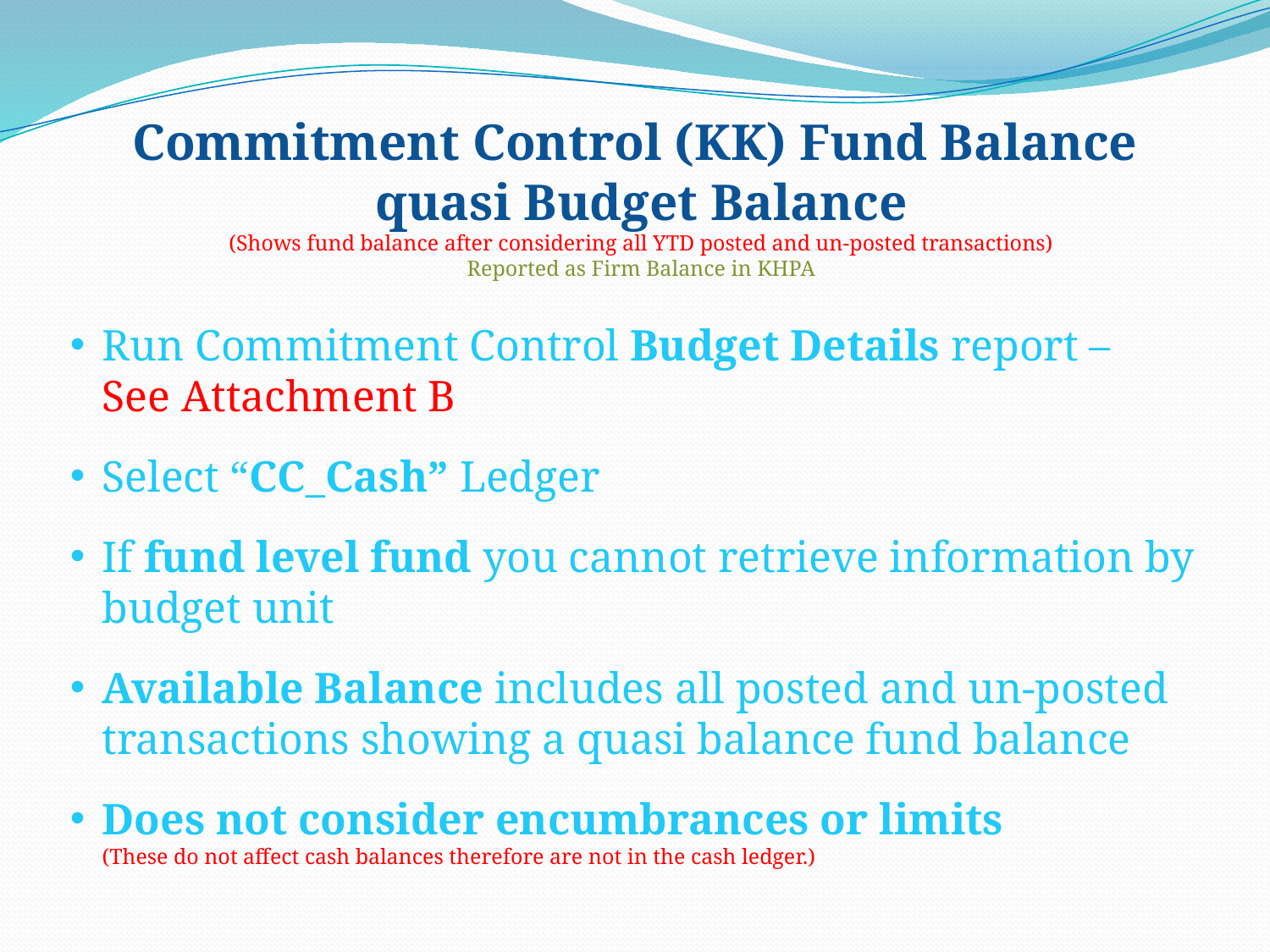

Commitment Control (KK) Fund Balance
quasi Budget Balance
(Shows fund balance after considering all YTD posted and un-posted transactions)
Reported as Firm Balance in KHPA

Run Commitment Control Budget Details report –
	See Attachment B

Select “CC_Cash” Ledger

If fund level fund you cannot retrieve information by budget unit

Available Balance includes all posted and un-posted transactions showing a quasi balance fund balance

Does not consider encumbrances or limits
	(These do not affect cash balances therefore are not in the cash ledger.)